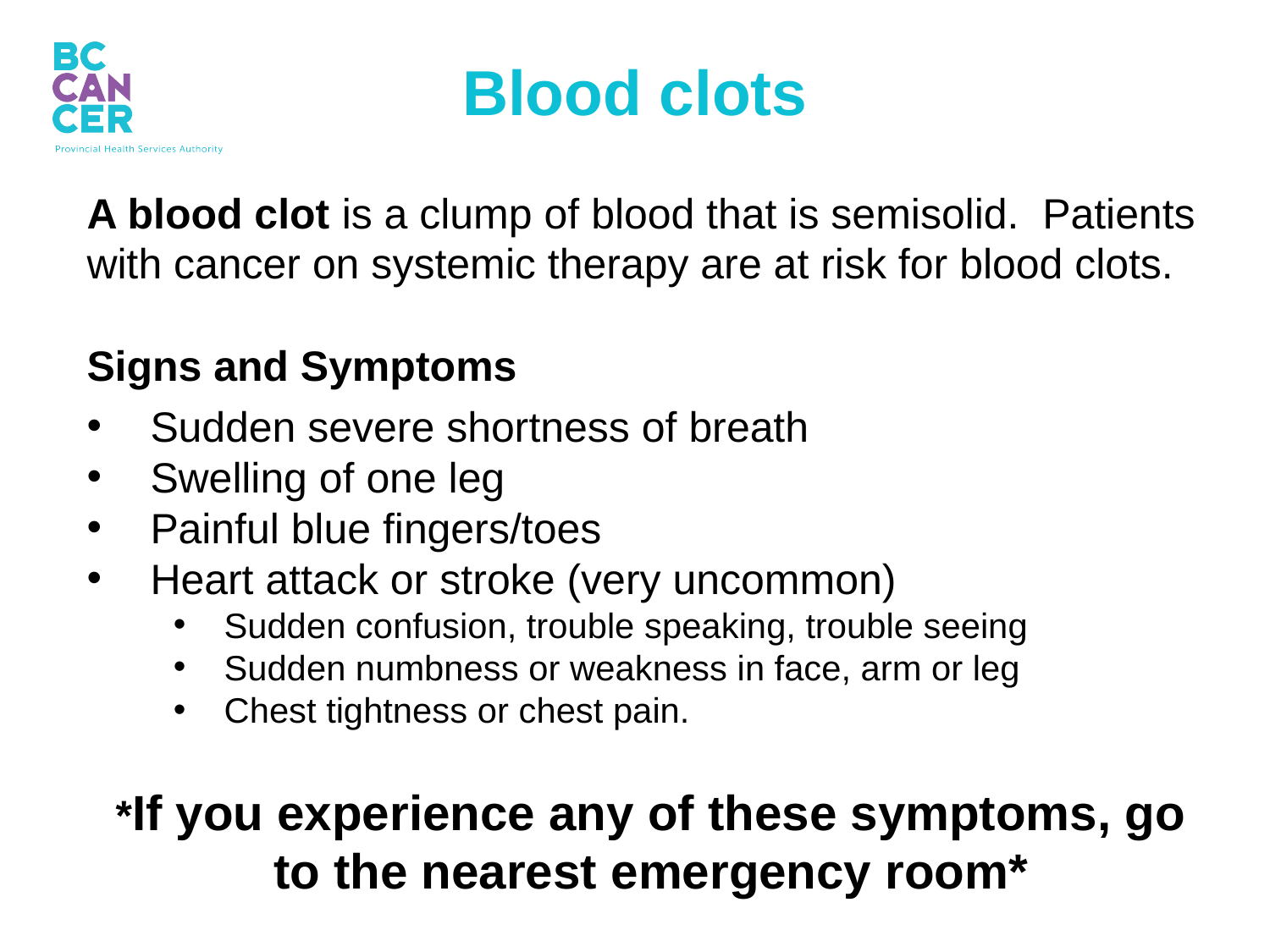

# Blood clots
A blood clot is a clump of blood that is semisolid.  Patients with cancer on systemic therapy are at risk for blood clots.

Signs and Symptoms
Sudden severe shortness of breath
Swelling of one leg
Painful blue fingers/toes
Heart attack or stroke (very uncommon)
Sudden confusion, trouble speaking, trouble seeing
Sudden numbness or weakness in face, arm or leg
Chest tightness or chest pain.

*If you experience any of these symptoms, go to the nearest emergency room*